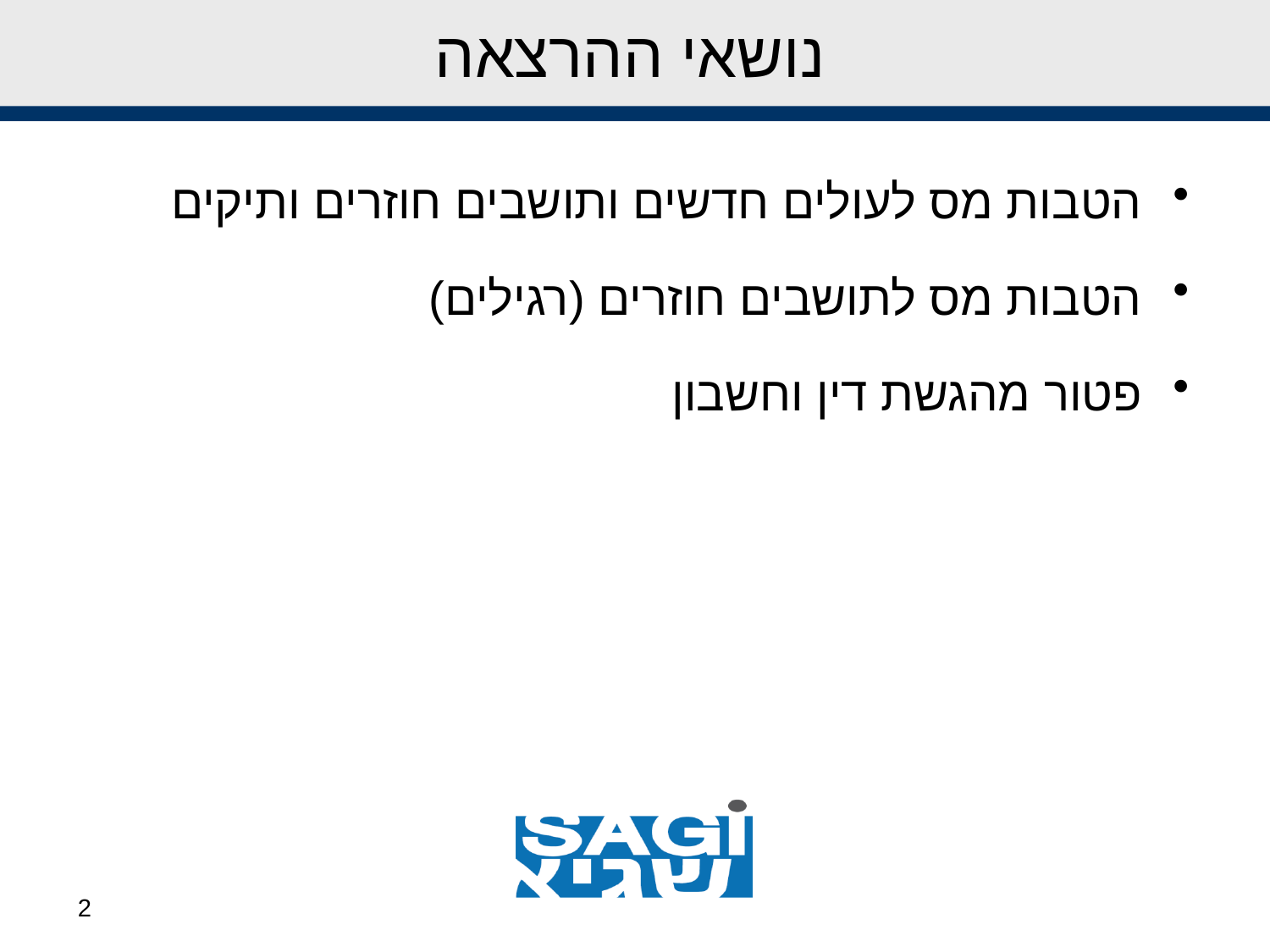

נושאי ההרצאה
הטבות מס לעולים חדשים ותושבים חוזרים ותיקים
הטבות מס לתושבים חוזרים (רגילים)
פטור מהגשת דין וחשבון

2